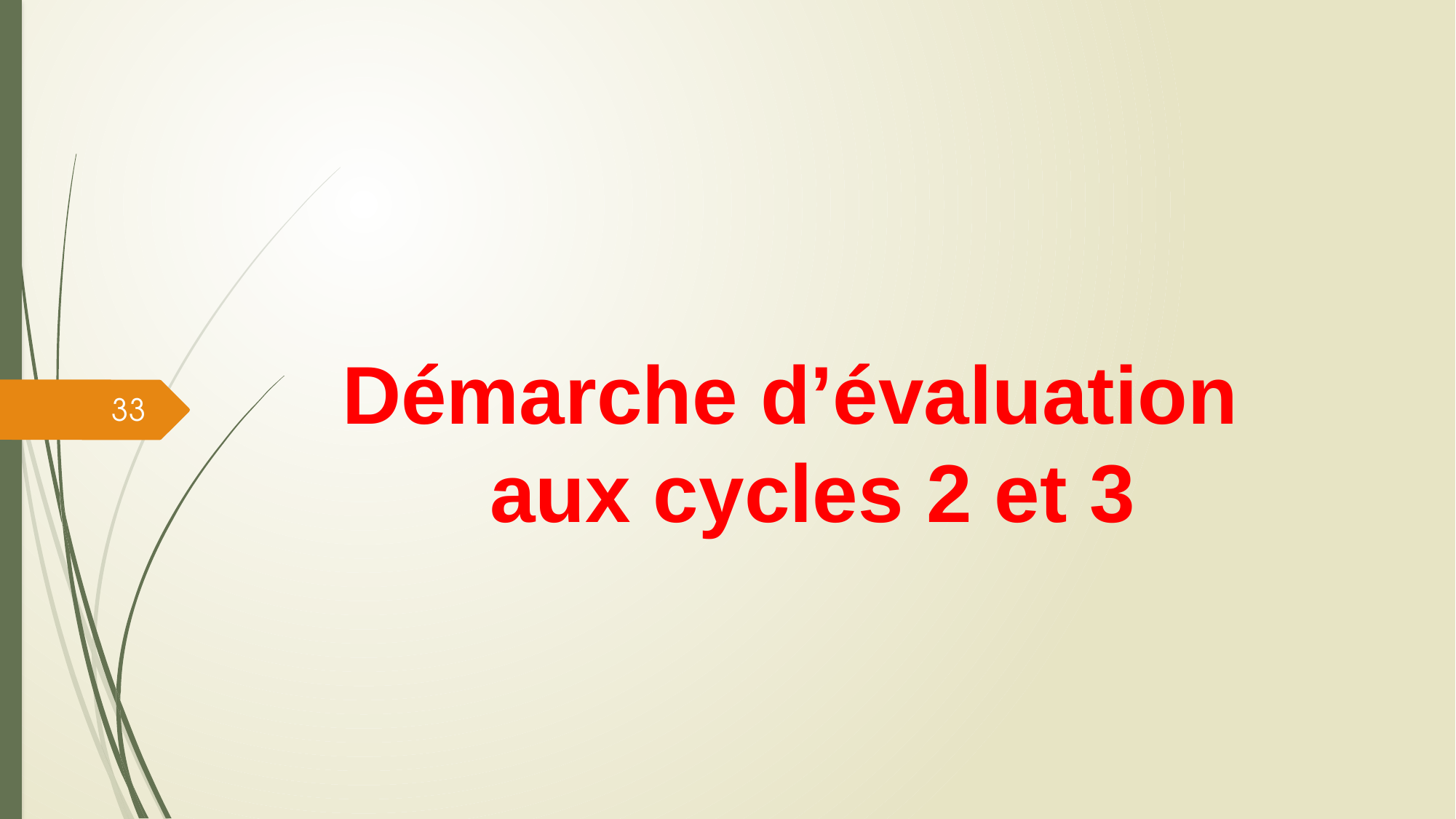

# Démarche d’évaluation aux cycles 2 et 3
33